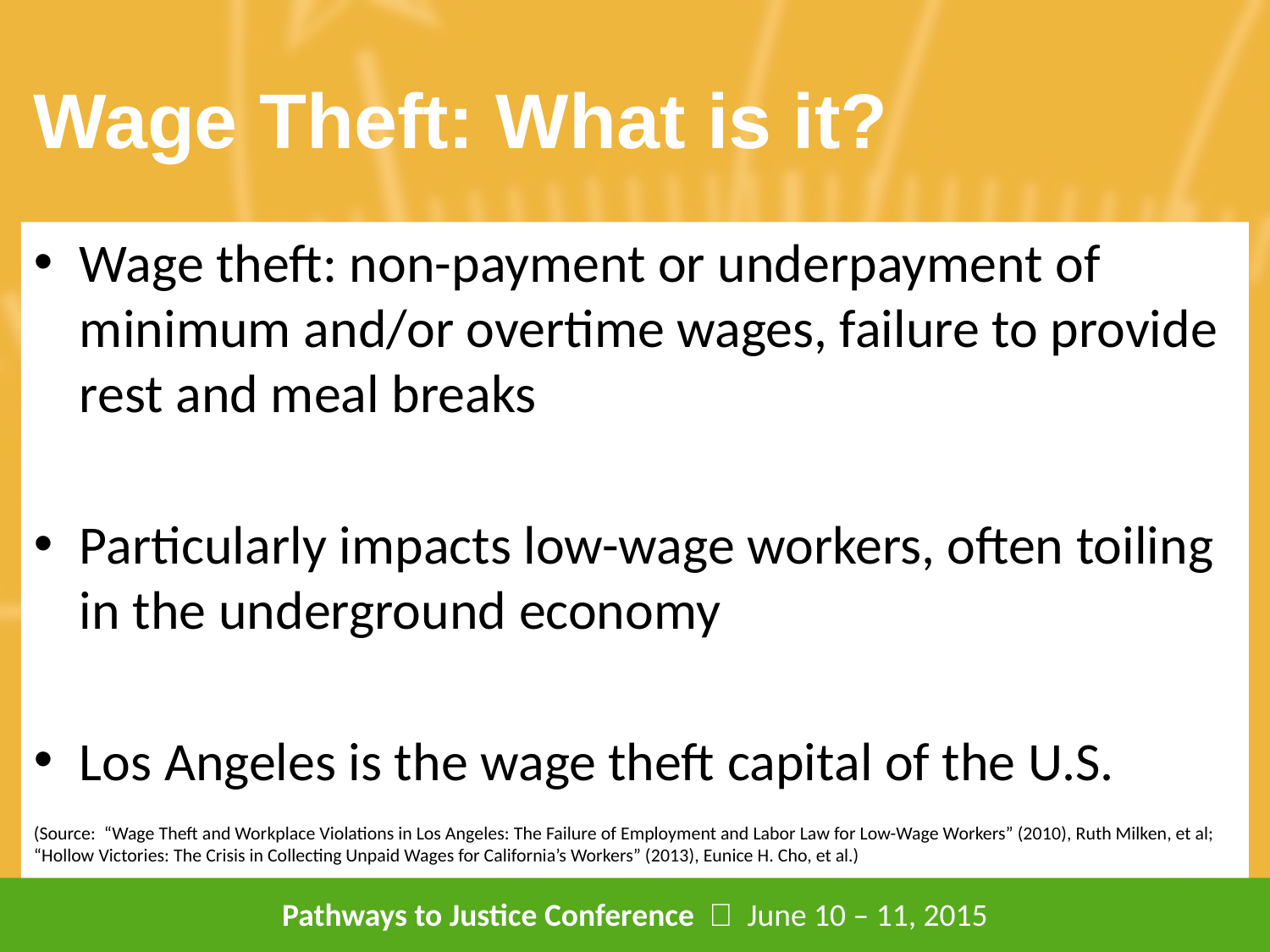

# Wage Theft: What is it?
Wage theft: non-payment or underpayment of minimum and/or overtime wages, failure to provide rest and meal breaks

Particularly impacts low-wage workers, often toiling in the underground economy

Los Angeles is the wage theft capital of the U.S.

(Source:  “Wage Theft and Workplace Violations in Los Angeles: The Failure of Employment and Labor Law for Low-Wage Workers” (2010), Ruth Milken, et al; “Hollow Victories: The Crisis in Collecting Unpaid Wages for California’s Workers” (2013), Eunice H. Cho, et al.)